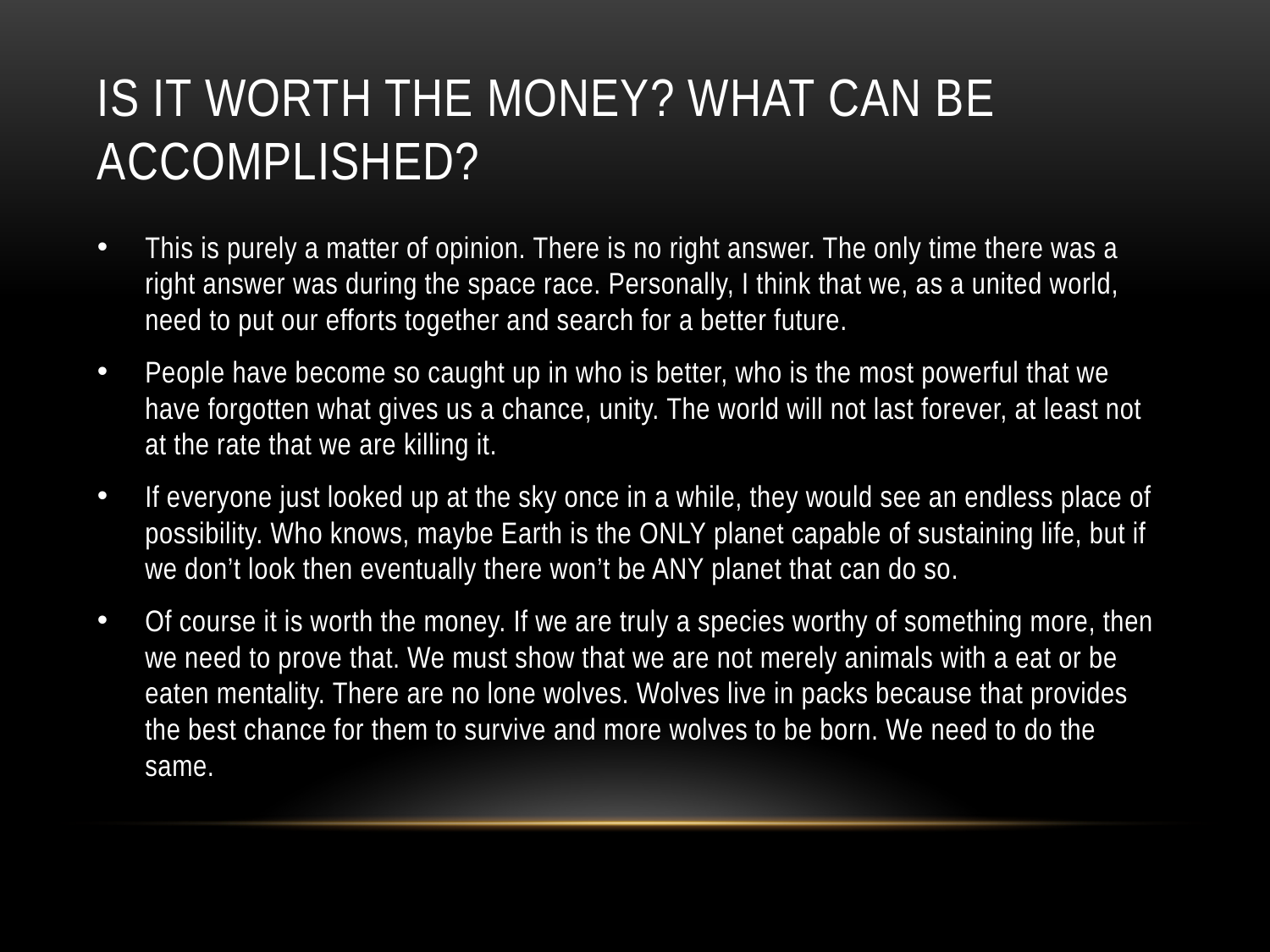

# Is it worth the money? What can be accomplished?
This is purely a matter of opinion. There is no right answer. The only time there was a right answer was during the space race. Personally, I think that we, as a united world, need to put our efforts together and search for a better future.
People have become so caught up in who is better, who is the most powerful that we have forgotten what gives us a chance, unity. The world will not last forever, at least not at the rate that we are killing it.
If everyone just looked up at the sky once in a while, they would see an endless place of possibility. Who knows, maybe Earth is the ONLY planet capable of sustaining life, but if we don’t look then eventually there won’t be ANY planet that can do so.
Of course it is worth the money. If we are truly a species worthy of something more, then we need to prove that. We must show that we are not merely animals with a eat or be eaten mentality. There are no lone wolves. Wolves live in packs because that provides the best chance for them to survive and more wolves to be born. We need to do the same.